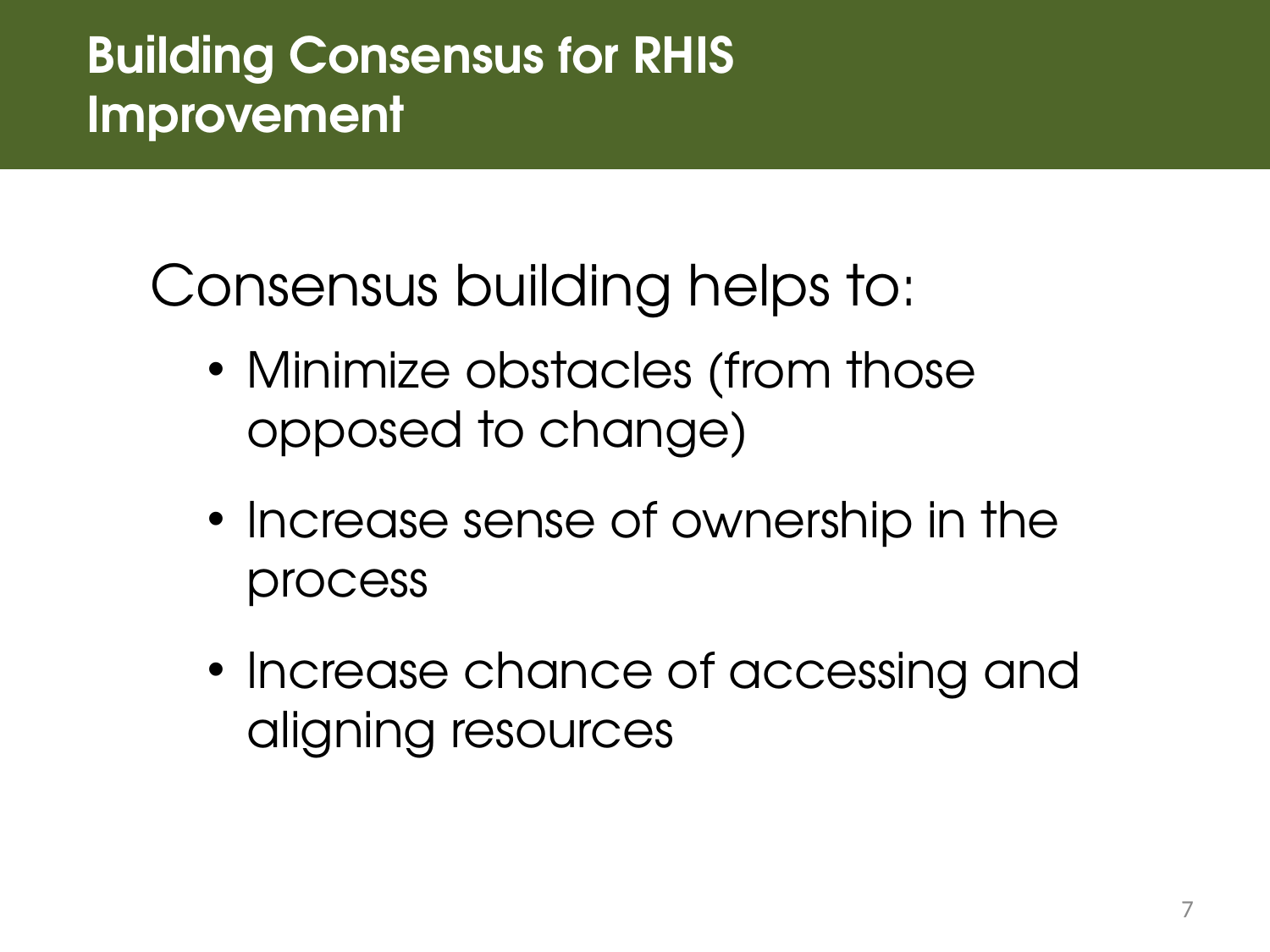

# Building Consensus for RHIS Improvement
Consensus building helps to:
Minimize obstacles (from those opposed to change)
Increase sense of ownership in the process
Increase chance of accessing and aligning resources

7